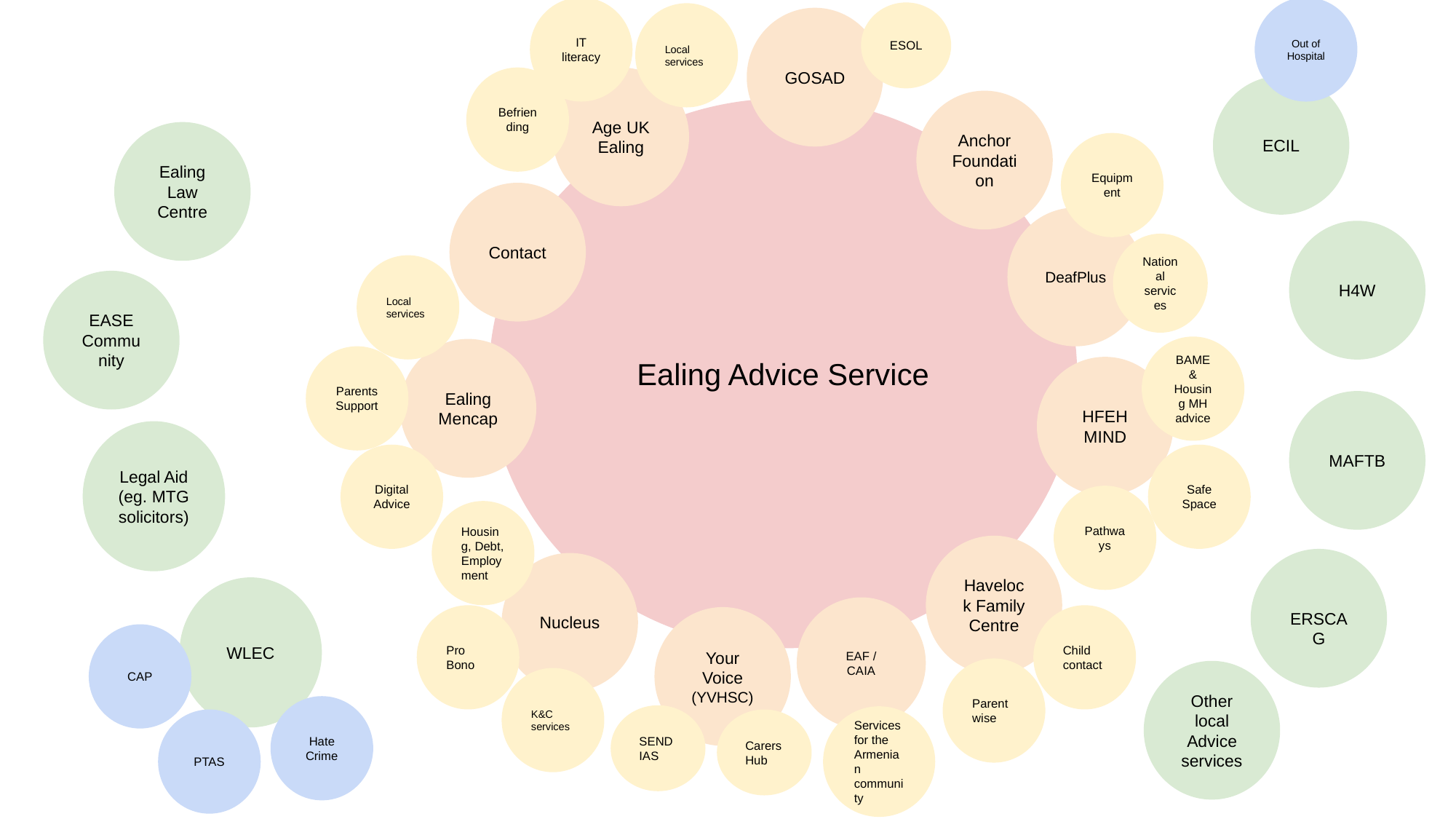

Out of Hospital
IT literacy
ESOL
Local services
GOSAD
Befriending
Age UK Ealing
ECIL
Anchor Foundation
Ealing Advice Service
Ealing Law Centre
Equipment
Contact
DeafPlus
H4W
National services
Local services
EASE Community
BAME & Housing MH advice
Ealing Mencap
Parents Support
HFEH MIND
MAFTB
Legal Aid (eg. MTG solicitors)
Safe Space
Digital Advice
Pathways
Housing, Debt, Employment
Havelock Family Centre
ERSCAG
Nucleus
WLEC
EAF / CAIA
Child contact
Pro Bono
Your Voice (YVHSC)
CAP
Parentwise
Other local Advice services
K&C services
Hate Crime
SEND IAS
Services for the Armenian community
PTAS
Carers Hub